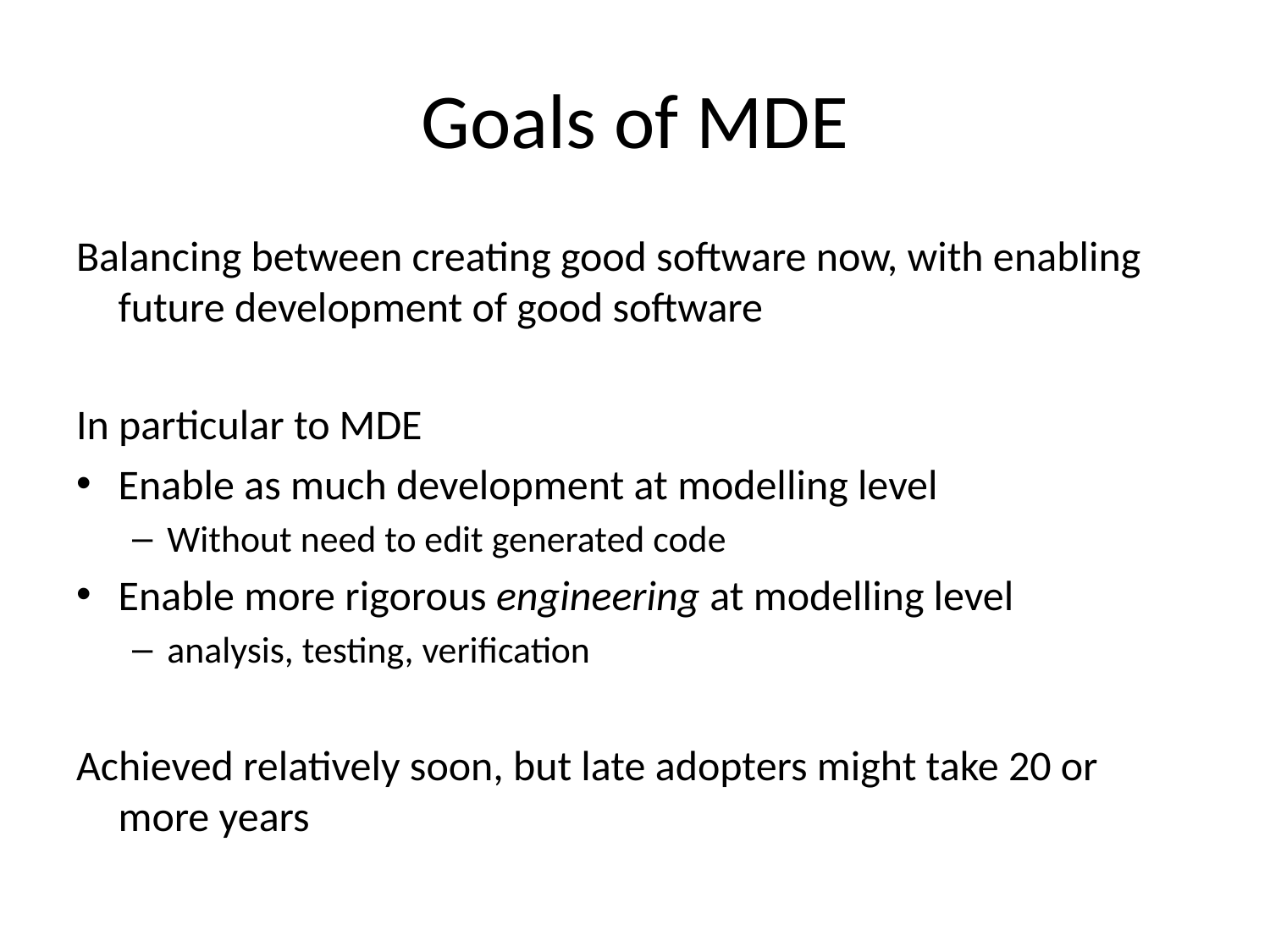

# Goals of MDE
Balancing between creating good software now, with enabling future development of good software

In particular to MDE
Enable as much development at modelling level
Without need to edit generated code
Enable more rigorous engineering at modelling level
analysis, testing, verification

Achieved relatively soon, but late adopters might take 20 or more years